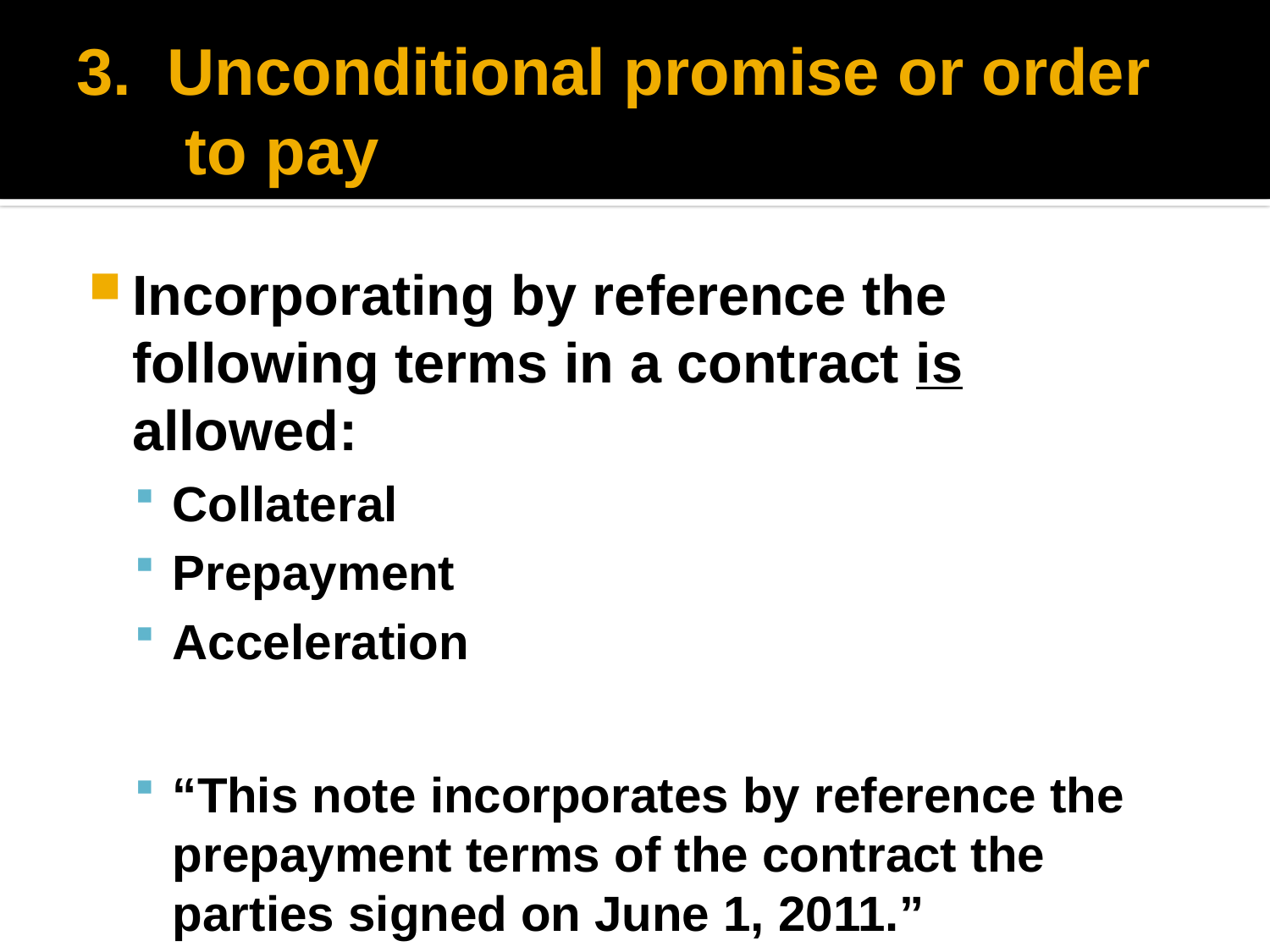

# 3.  Unconditional promise or order to pay
Incorporating by reference the following terms in a contract is allowed:
Collateral
Prepayment
Acceleration

“This note incorporates by reference the prepayment terms of the contract the parties signed on June 1, 2011.”